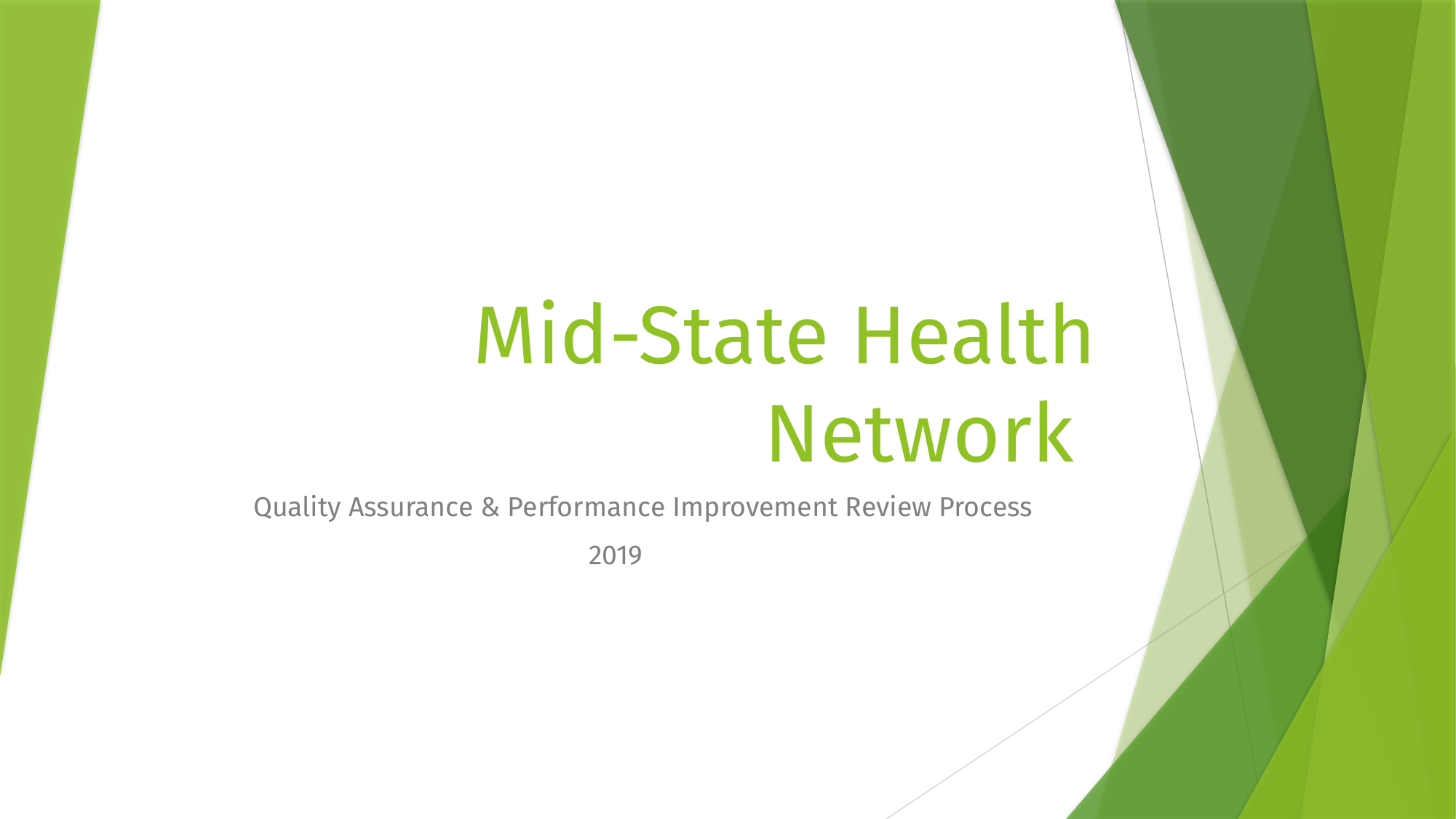

# Mid-State Health Network
Quality Assurance & Performance Improvement Review Process
2019